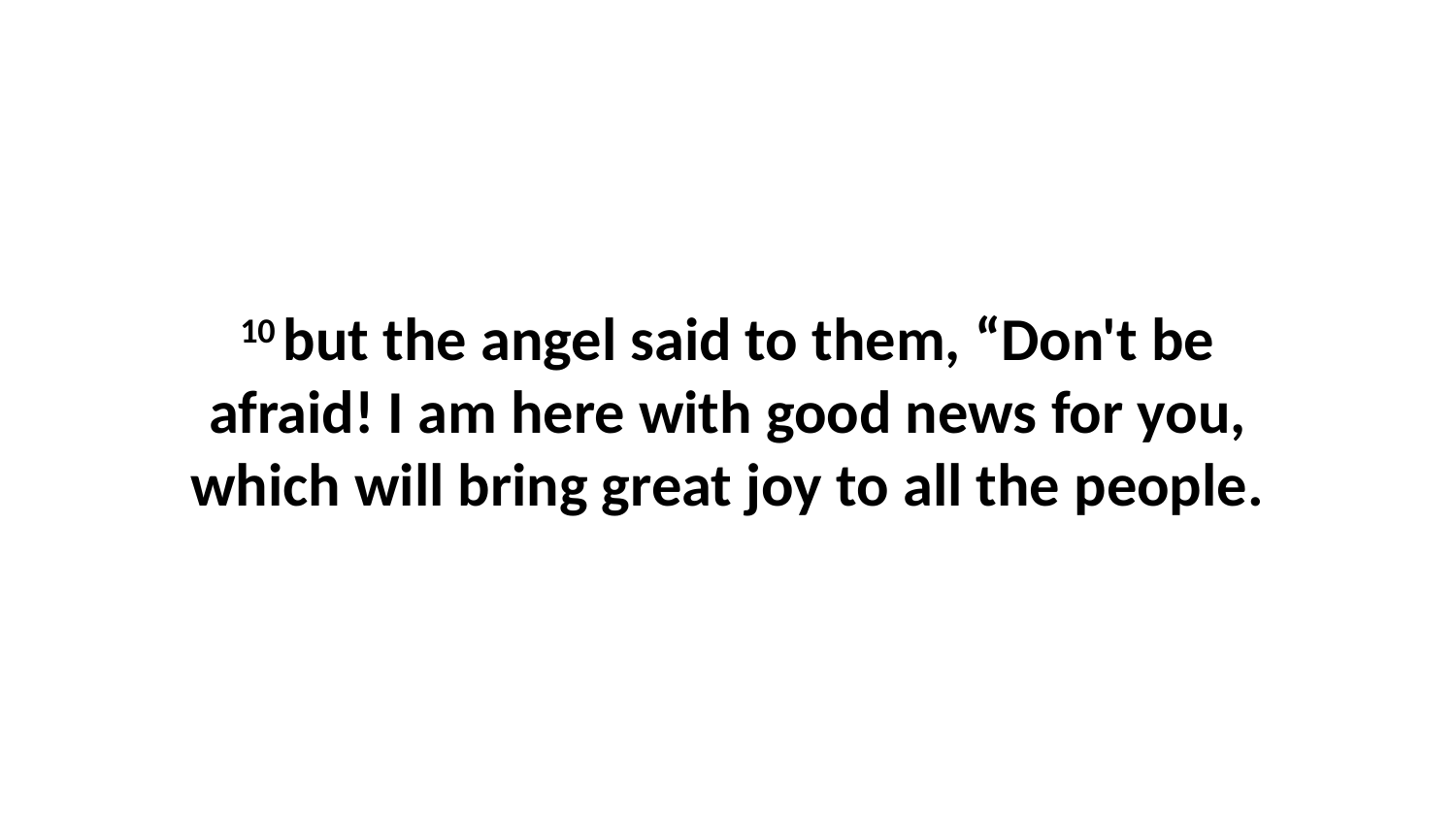

10 but the angel said to them, “Don't be afraid! I am here with good news for you, which will bring great joy to all the people.